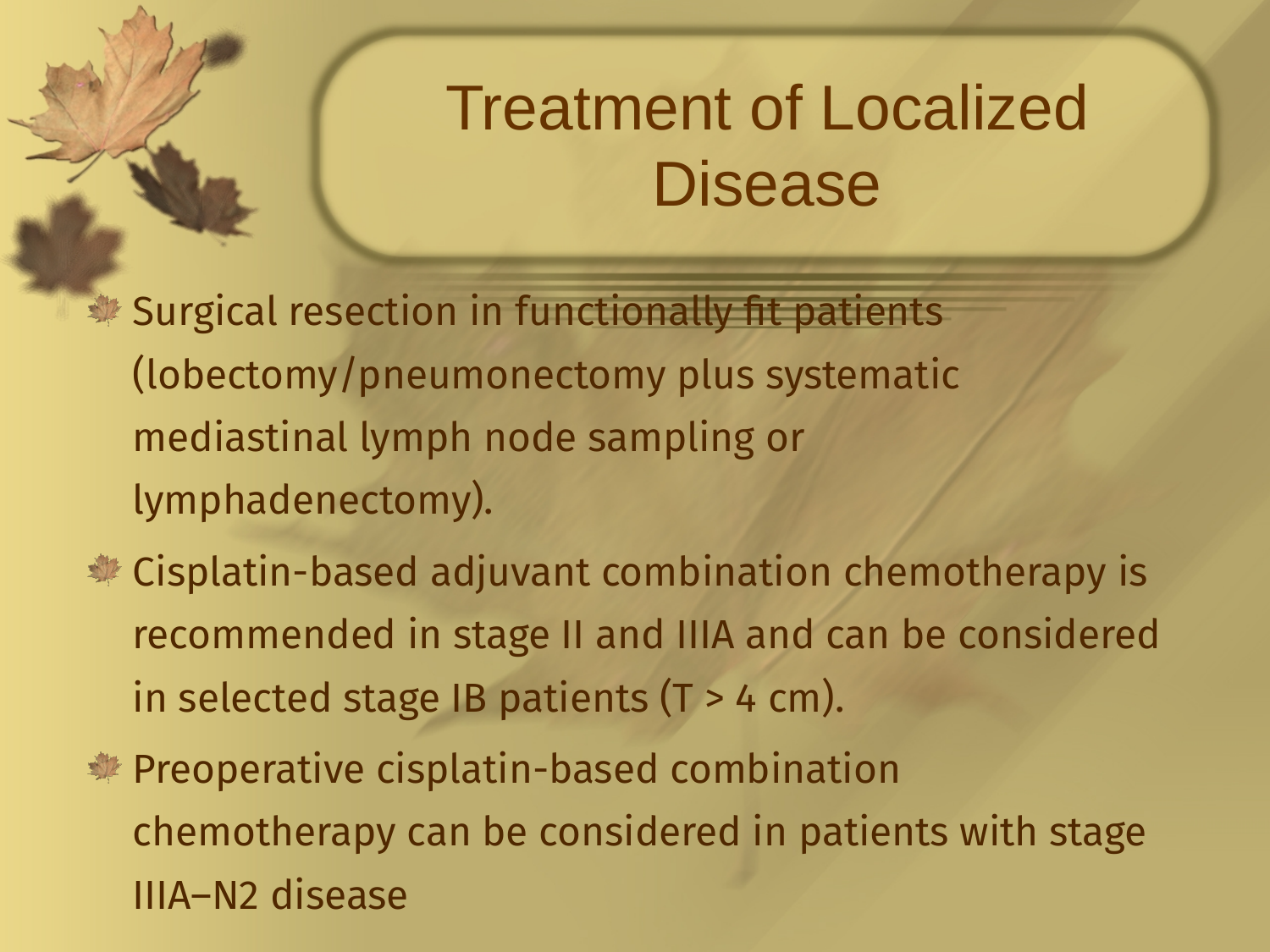

# Treatment of Localized Disease
Surgical resection in functionally fit patients (lobectomy/pneumonectomy plus systematic mediastinal lymph node sampling or lymphadenectomy).
Cisplatin-based adjuvant combination chemotherapy is recommended in stage II and IIIA and can be considered in selected stage IB patients (T > 4 cm).
Preoperative cisplatin-based combination chemotherapy can be considered in patients with stage IIIA–N2 disease